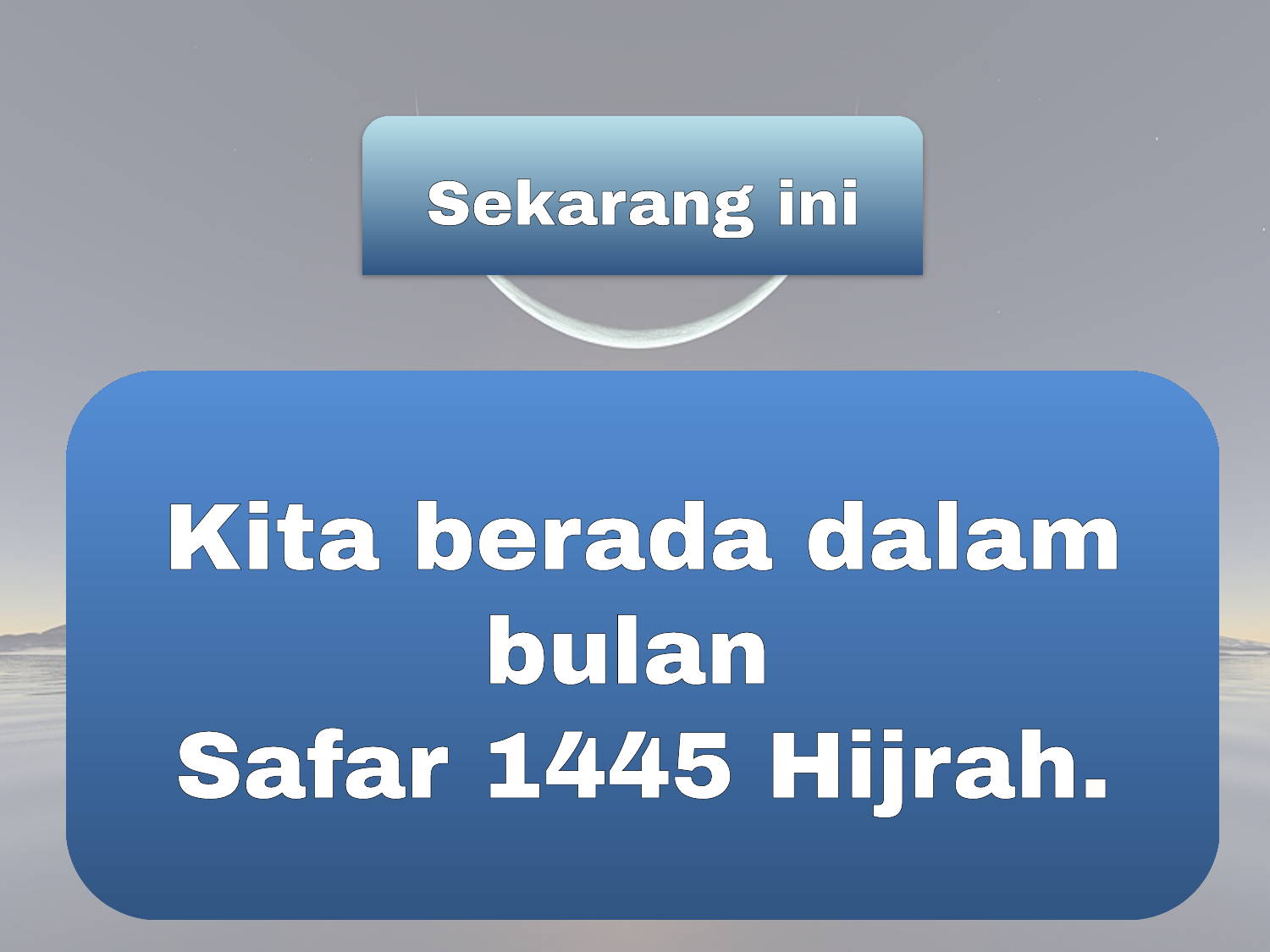

Sekarang ini
Kita berada dalam bulan
Safar 1445 Hijrah.